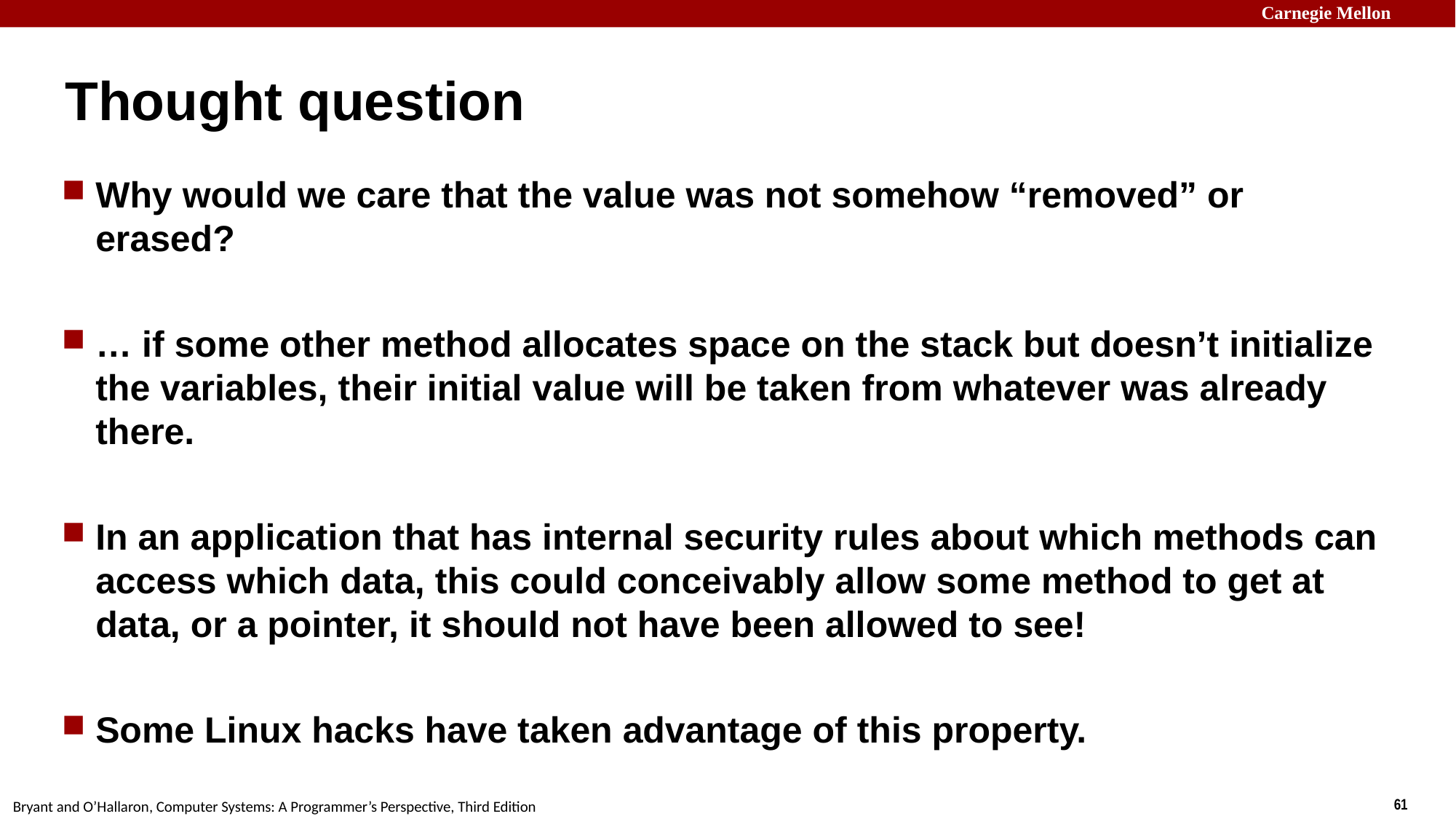

# Thought question
Why would we care that the value was not somehow “removed” or erased?

… if some other method allocates space on the stack but doesn’t initialize the variables, their initial value will be taken from whatever was already there.

In an application that has internal security rules about which methods can access which data, this could conceivably allow some method to get at data, or a pointer, it should not have been allowed to see!

Some Linux hacks have taken advantage of this property.